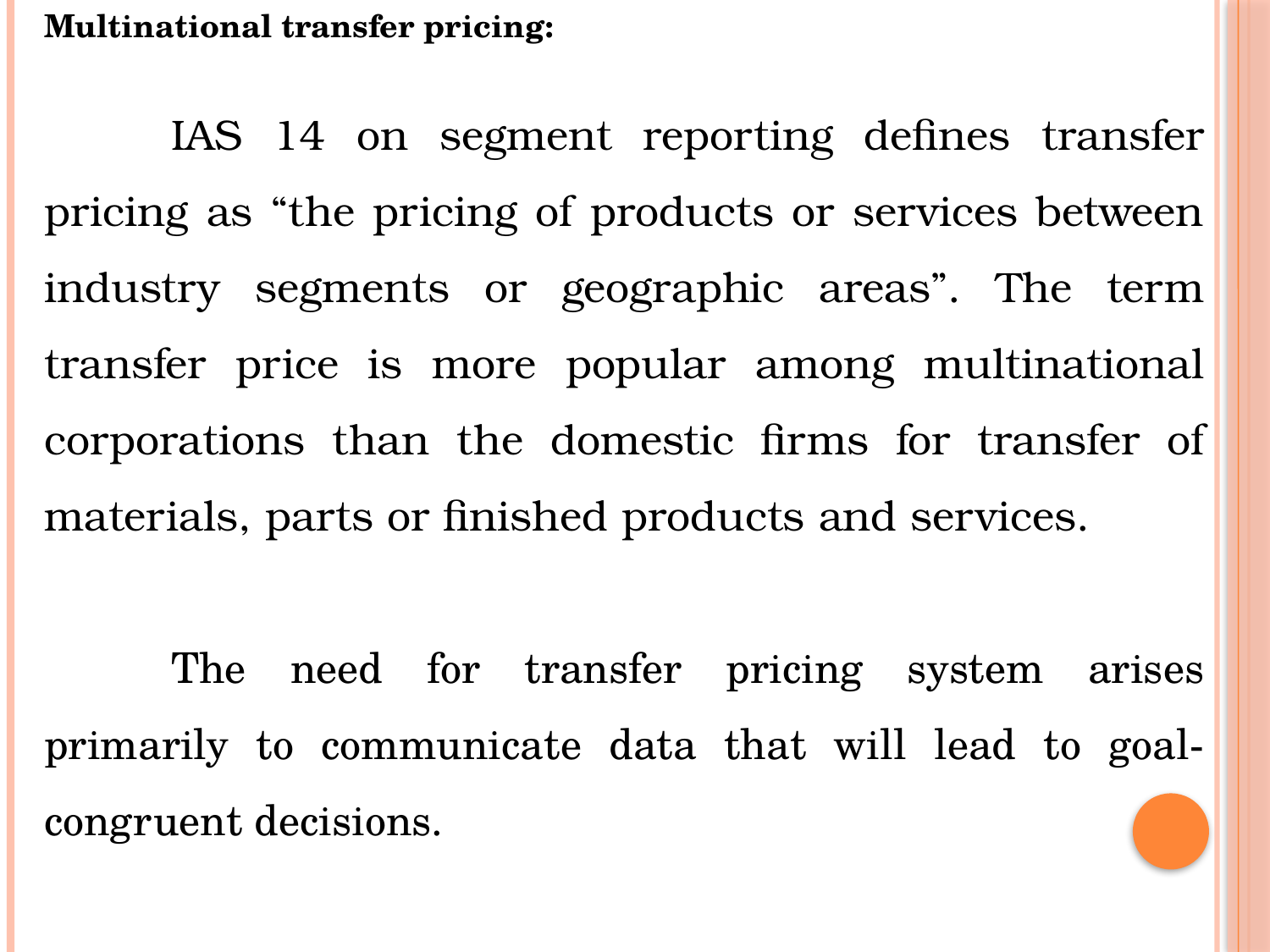

Multinational transfer pricing:

	IAS 14 on segment reporting defines transfer pricing as “the pricing of products or services between industry segments or geographic areas”. The term transfer price is more popular among multinational corporations than the domestic firms for transfer of materials, parts or finished products and services.

	The need for transfer pricing system arises primarily to communicate data that will lead to goal-congruent decisions.